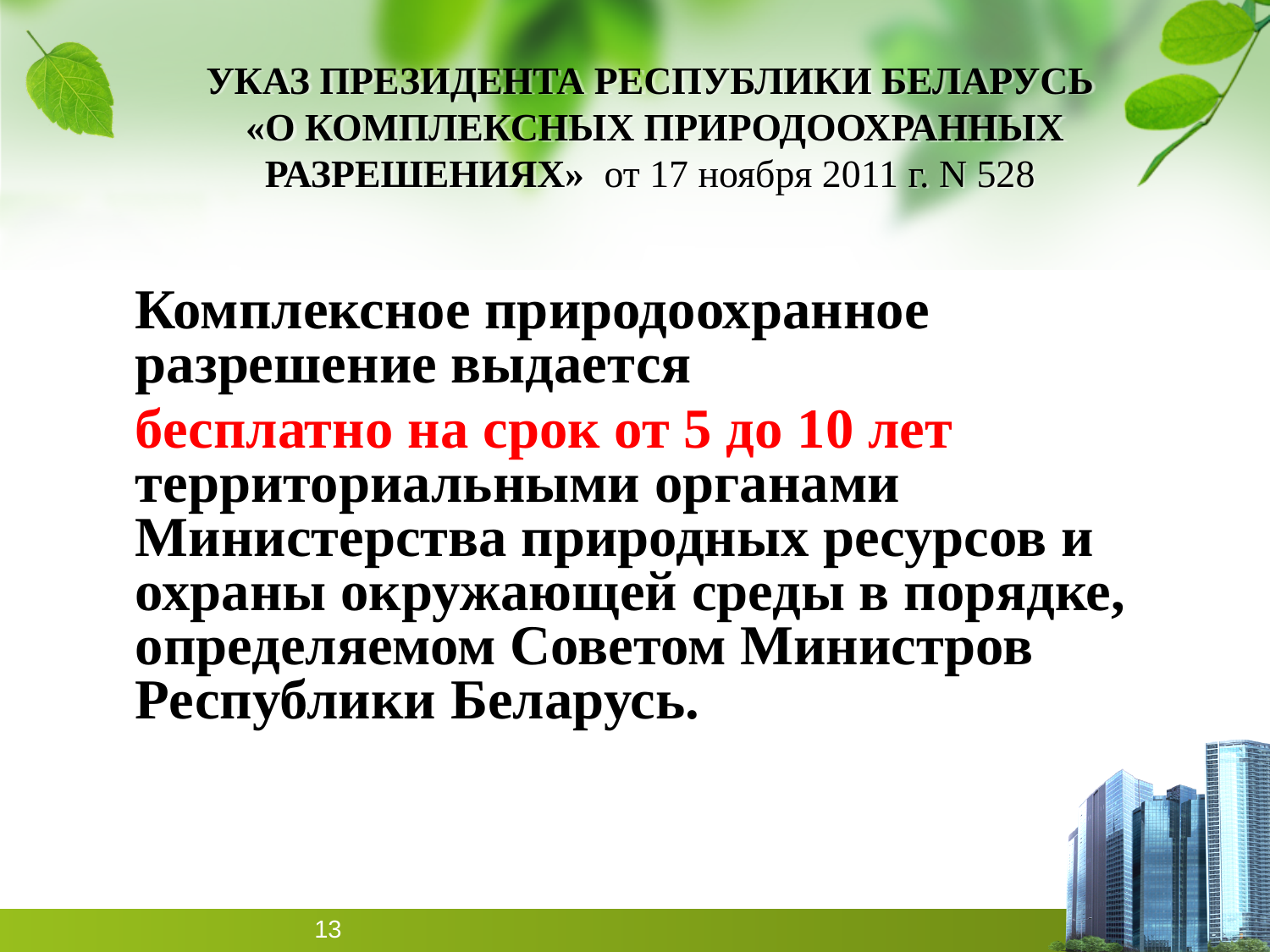

# УКАЗ ПРЕЗИДЕНТА РЕСПУБЛИКИ БЕЛАРУСЬ «О КОМПЛЕКСНЫХ ПРИРОДООХРАННЫХ РАЗРЕШЕНИЯХ»  от 17 ноября 2011 г. N 528

	Комплексное природоохранное разрешение выдается
	бесплатно на срок от 5 до 10 лет территориальными органами Министерства природных ресурсов и охраны окружающей среды в порядке, определяемом Советом Министров Республики Беларусь.

13